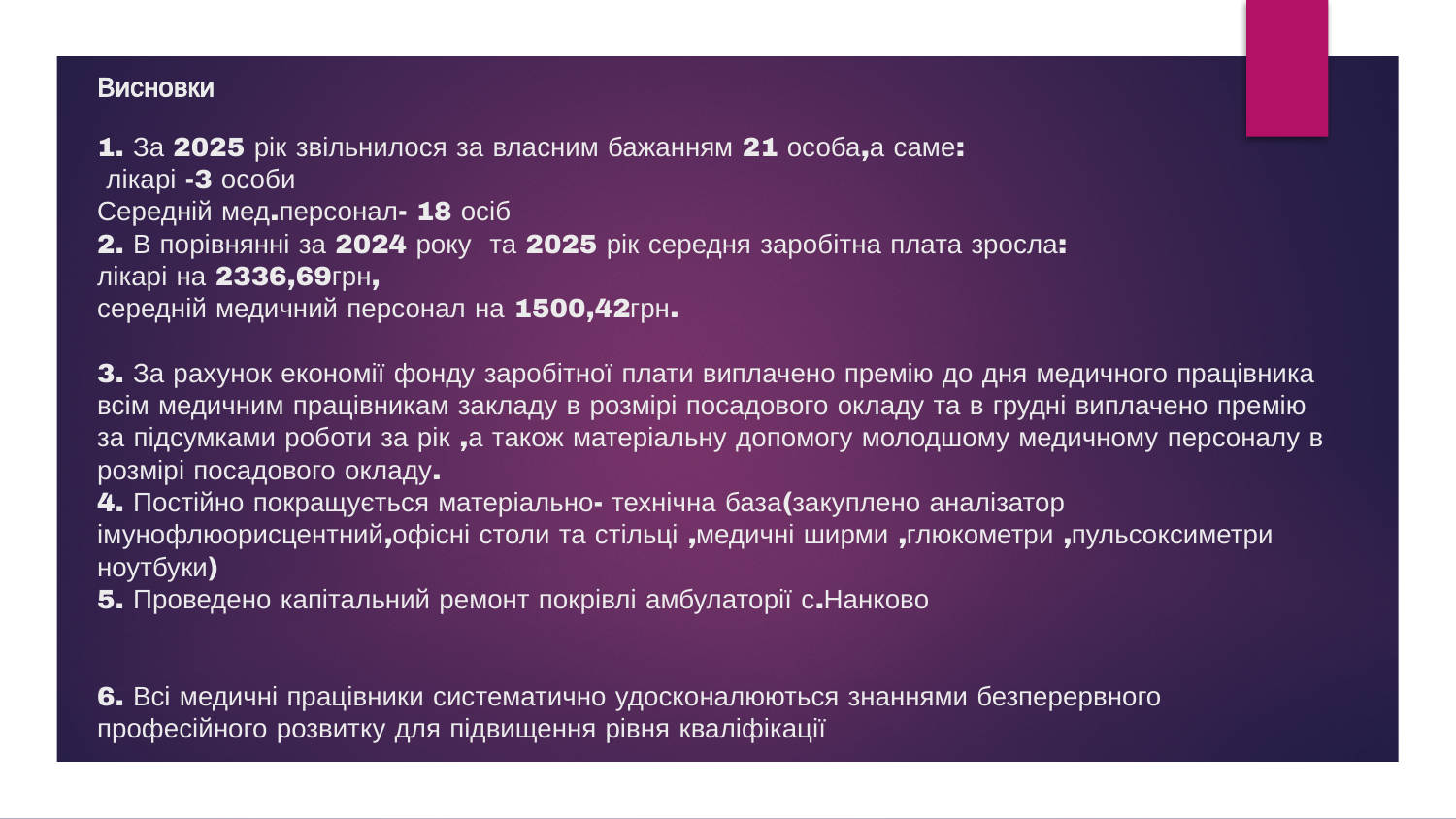

# Висновки 1. За 2025 рік звільнилося за власним бажанням 21 особа,а саме: лікарі -3 особи Середній мед.персонал- 18 осіб 2. В порівнянні за 2024 року  та 2025 рік середня заробітна плата зросла: лікарі на 2336,69грн, середній медичний персонал на 1500,42грн. 3. За рахунок економії фонду заробітної плати виплачено премію до дня медичного працівника  всім медичним працівникам закладу в розмірі посадового окладу та в грудні виплачено премію за підсумками роботи за рік ,а також матеріальну допомогу молодшому медичному персоналу в розмірі посадового окладу. 4. Постійно покращується матеріально- технічна база(закуплено аналізатор імунофлюорисцентний,офісні столи та стільці ,медичні ширми ,глюкометри ,пульсоксиметри ноутбуки) 5. Проведено капітальний ремонт покрівлі амбулаторії с.Нанково 6. Всі медичні працівники систематично удосконалюються знаннями безперервного професійного розвитку для підвищення рівня кваліфікації